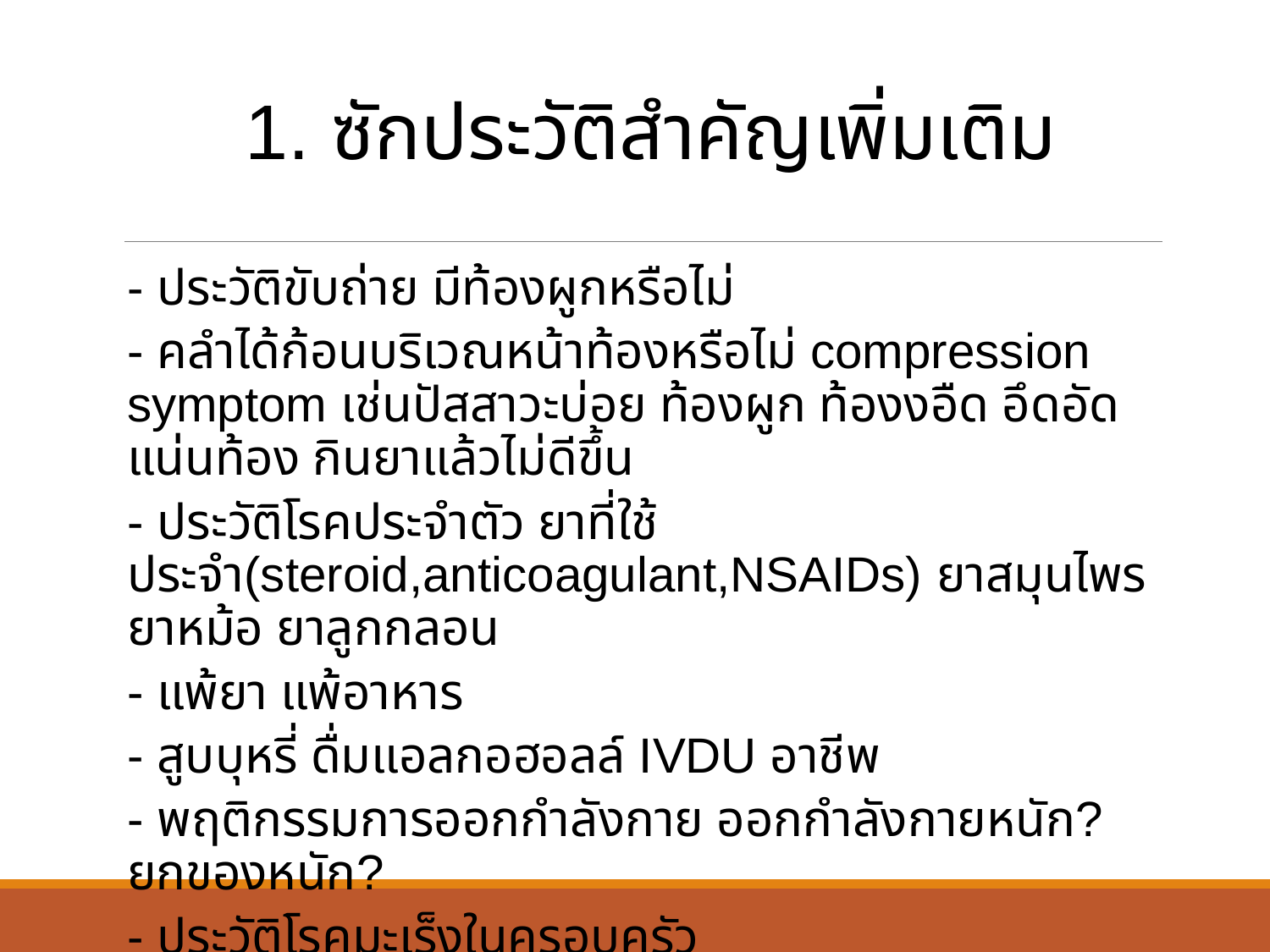

1. ซักประวัติสำคัญเพิ่มเติม
- ประวัติขับถ่าย มีท้องผูกหรือไม่
- คลำได้ก้อนบริเวณหน้าท้องหรือไม่ compression symptom เช่นปัสสาวะบ่อย ท้องผูก ท้องงอืด อึดอัดแน่นท้อง กินยาแล้วไม่ดีขึ้น
- ประวัติโรคประจำตัว ยาที่ใช้ประจำ(steroid,anticoagulant,NSAIDs) ยาสมุนไพร ยาหม้อ ยาลูกกลอน
- แพ้ยา แพ้อาหาร
- สูบบุหรี่ ดื่มแอลกอฮอลล์ IVDU อาชีพ
- พฤติกรรมการออกกำลังกาย ออกกำลังกายหนัก? ยกของหนัก?
- ประวัติโรคมะเร็งในครอบครัว
- ประวัติการผ่าตัด เข้าโรงพยาบาล